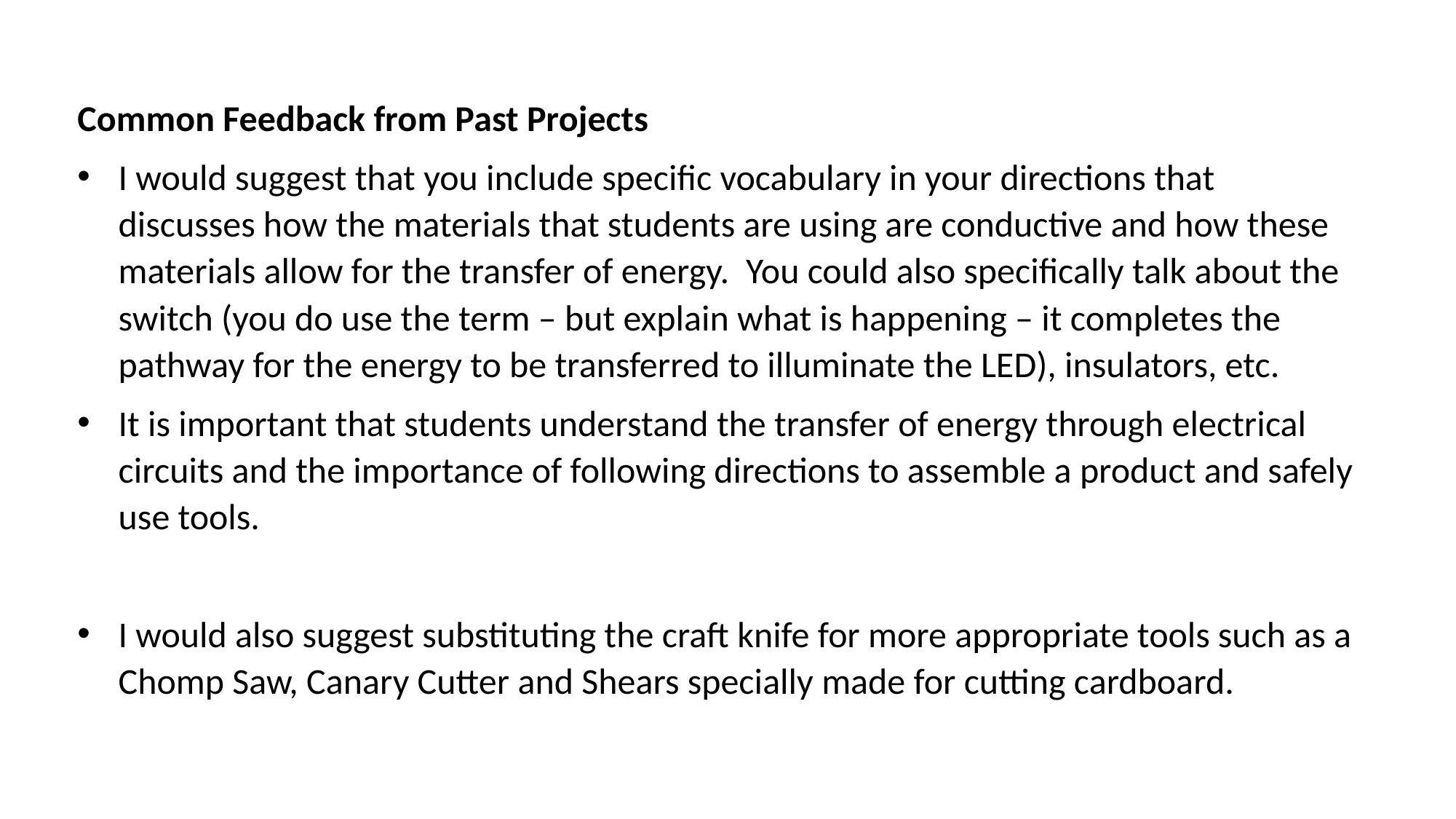

Common Feedback from Past Projects
I would suggest that you include specific vocabulary in your directions that discusses how the materials that students are using are conductive and how these materials allow for the transfer of energy.  You could also specifically talk about the switch (you do use the term – but explain what is happening – it completes the pathway for the energy to be transferred to illuminate the LED), insulators, etc.
It is important that students understand the transfer of energy through electrical circuits and the importance of following directions to assemble a product and safely use tools.

I would also suggest substituting the craft knife for more appropriate tools such as a Chomp Saw, Canary Cutter and Shears specially made for cutting cardboard.